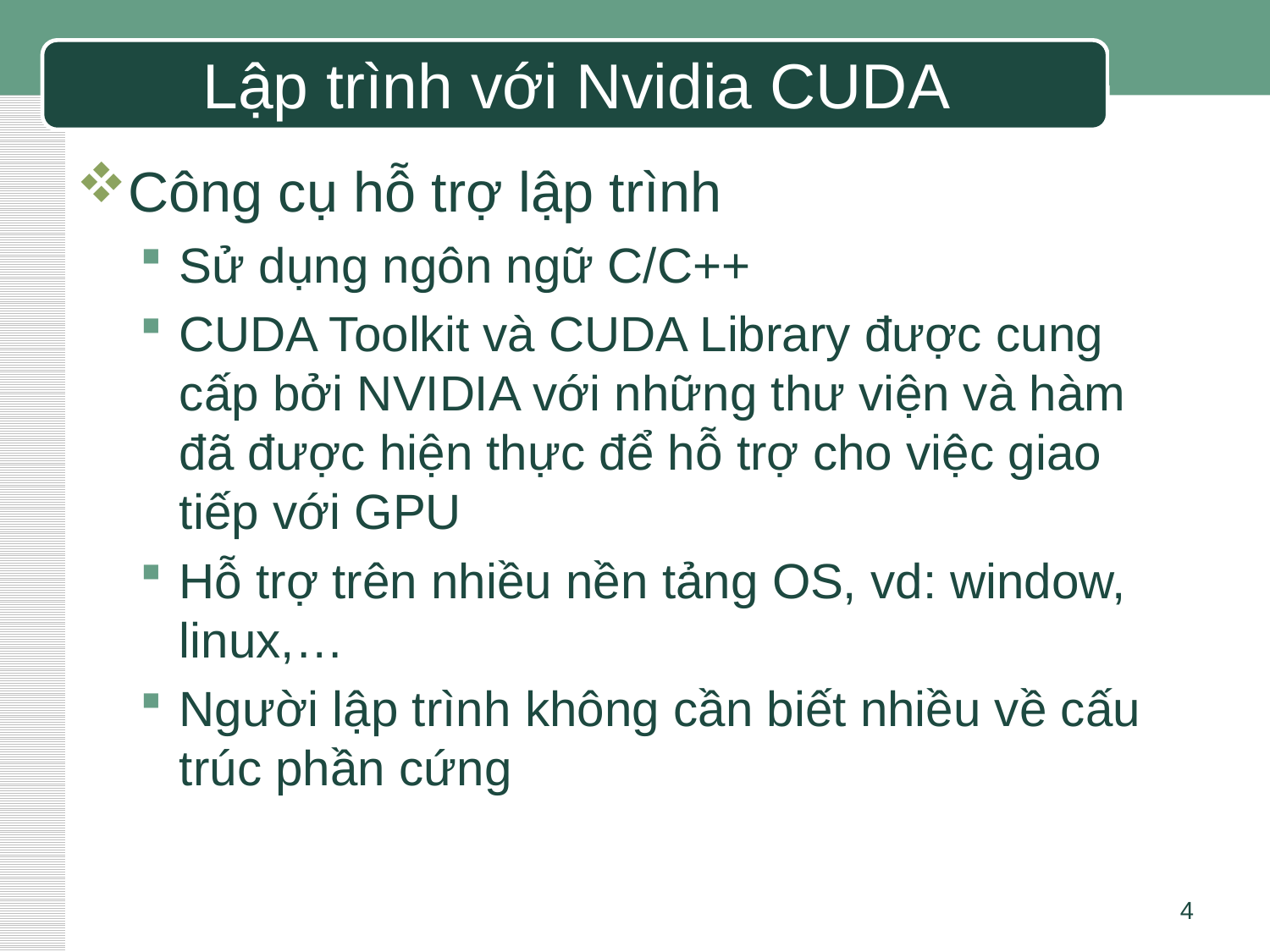

# Lập trình với Nvidia CUDA
Công cụ hỗ trợ lập trình
Sử dụng ngôn ngữ C/C++
CUDA Toolkit và CUDA Library được cung cấp bởi NVIDIA với những thư viện và hàm đã được hiện thực để hỗ trợ cho việc giao tiếp với GPU
Hỗ trợ trên nhiều nền tảng OS, vd: window, linux,…
Người lập trình không cần biết nhiều về cấu trúc phần cứng

4